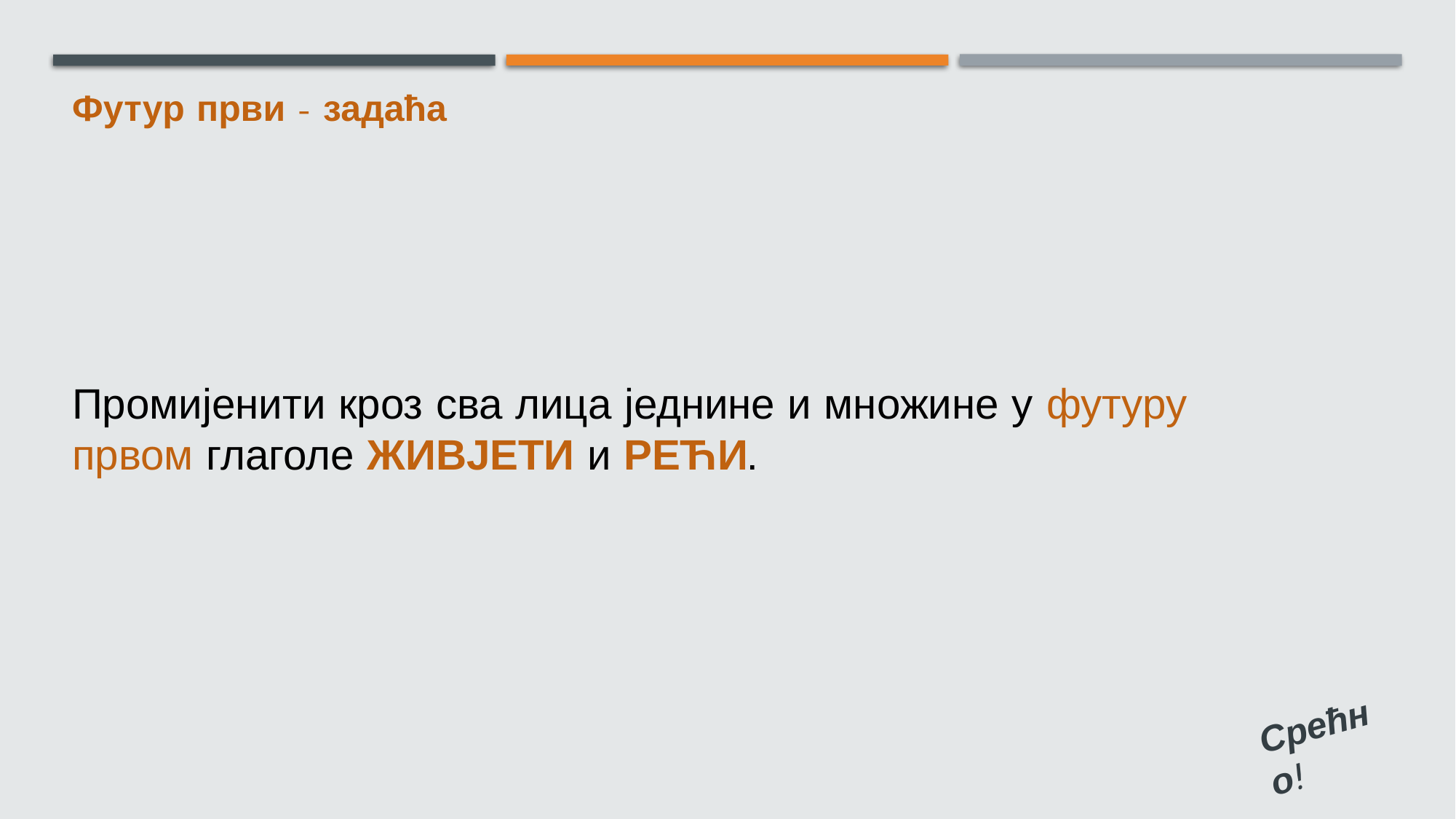

Футур први - задаћа
Промијенити кроз сва лица једнине и множине у футуру првом глаголе ЖИВЈЕТИ и РЕЋИ.
Срећно!